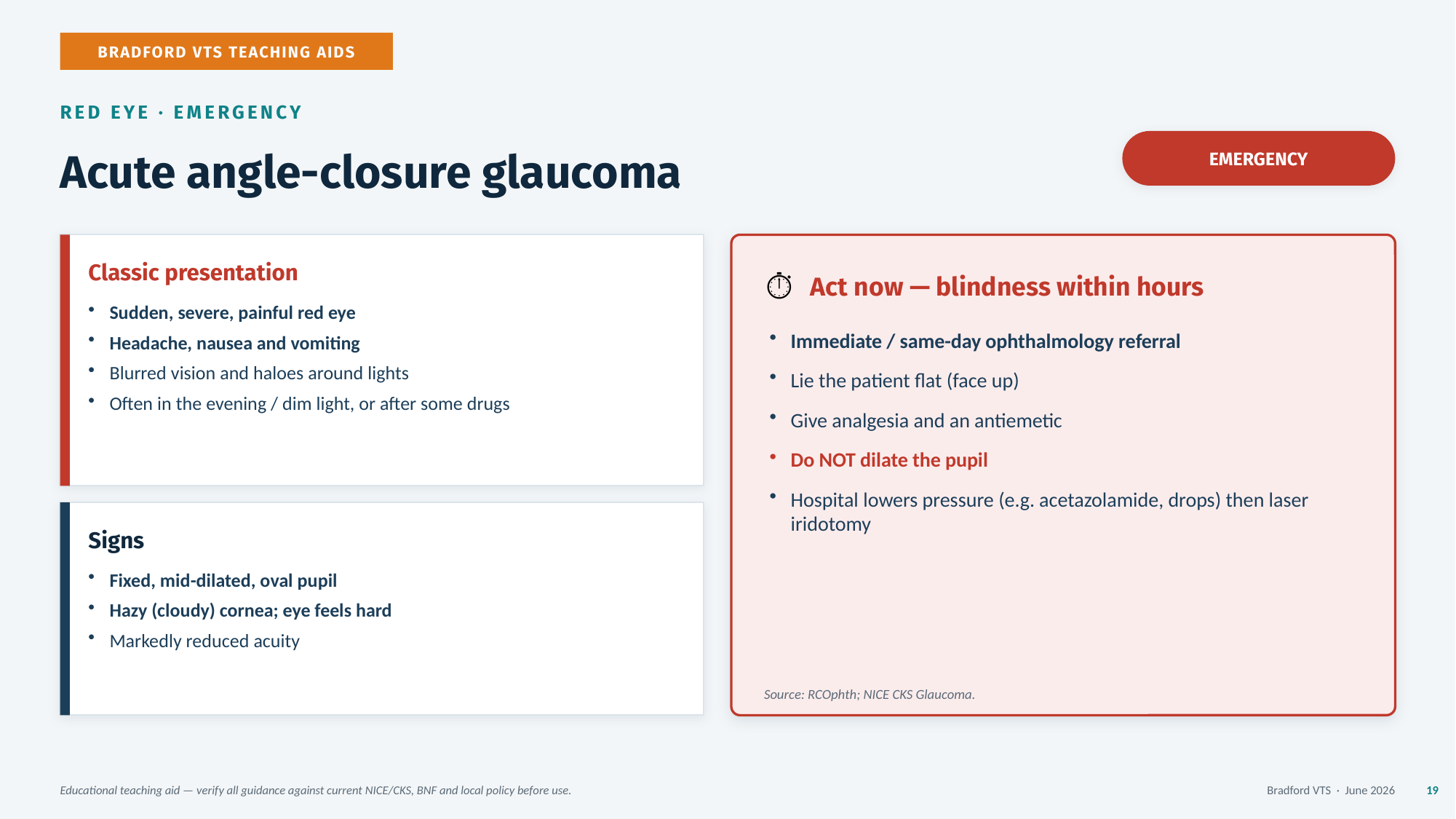

BRADFORD VTS TEACHING AIDS
RED EYE · EMERGENCY
Acute angle-closure glaucoma

EMERGENCY

Classic presentation
⏱  Act now — blindness within hours
Sudden, severe, painful red eye
Headache, nausea and vomiting
Blurred vision and haloes around lights
Often in the evening / dim light, or after some drugs
Immediate / same-day ophthalmology referral
Lie the patient flat (face up)
Give analgesia and an antiemetic
Do NOT dilate the pupil
Hospital lowers pressure (e.g. acetazolamide, drops) then laser iridotomy

Signs
Fixed, mid-dilated, oval pupil
Hazy (cloudy) cornea; eye feels hard
Markedly reduced acuity
Source: RCOphth; NICE CKS Glaucoma.
Educational teaching aid — verify all guidance against current NICE/CKS, BNF and local policy before use.
Bradford VTS  ·  June 2026
19